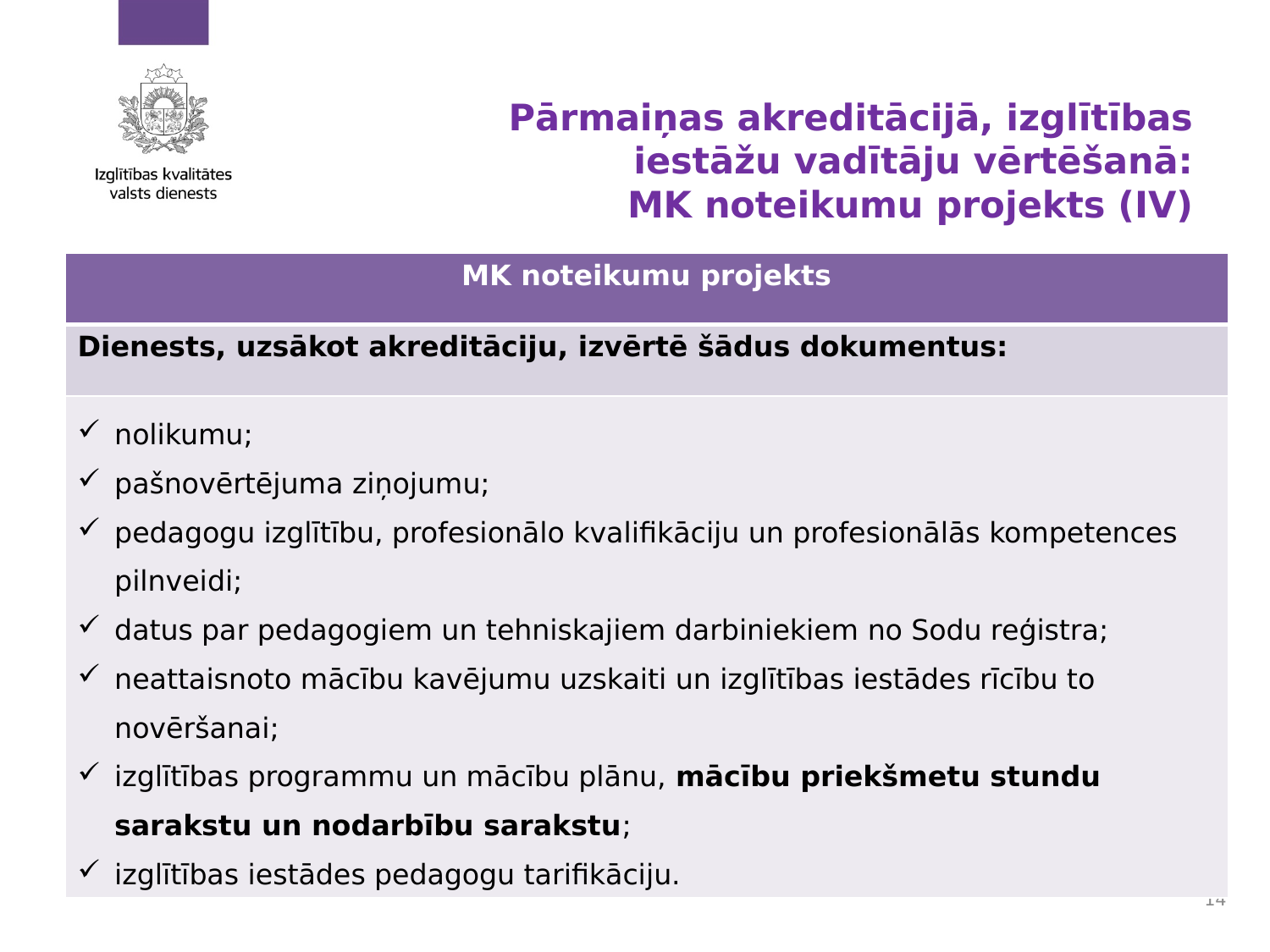

# Pārmaiņas akreditācijā, izglītības iestāžu vadītāju vērtēšanā: MK noteikumu projekts (IV)
| MK noteikumu projekts |
| --- |
| Dienests, uzsākot akreditāciju, izvērtē šādus dokumentus: |
| nolikumu; pašnovērtējuma ziņojumu; pedagogu izglītību, profesionālo kvalifikāciju un profesionālās kompetences pilnveidi; datus par pedagogiem un tehniskajiem darbiniekiem no Sodu reģistra; neattaisnoto mācību kavējumu uzskaiti un izglītības iestādes rīcību to novēršanai; izglītības programmu un mācību plānu, mācību priekšmetu stundu sarakstu un nodarbību sarakstu; izglītības iestādes pedagogu tarifikāciju. |
14